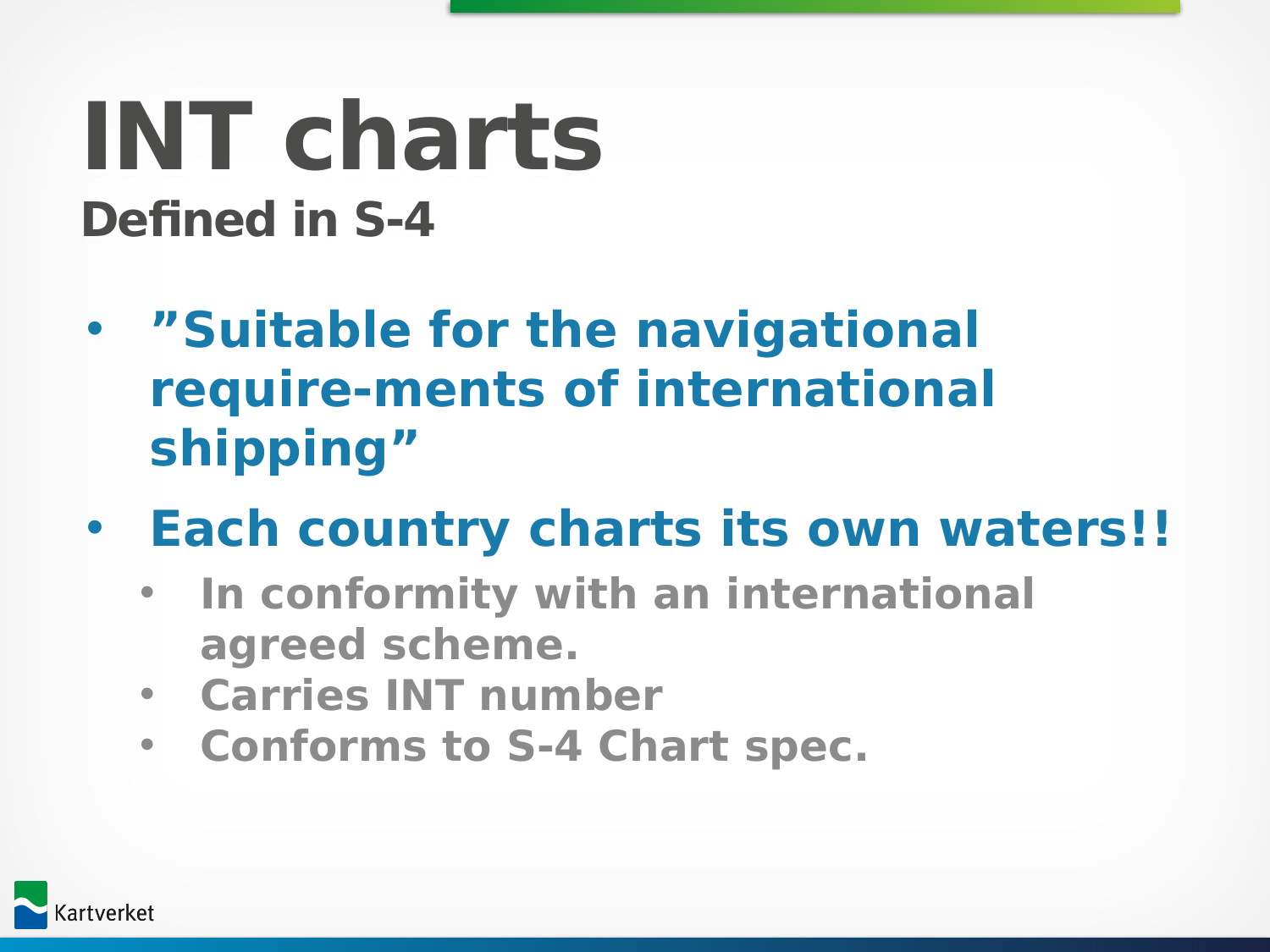

# INT charts Defined in S-4
”Suitable for the navigational require-ments of international shipping”
Each country charts its own waters!!
In conformity with an international agreed scheme.
Carries INT number
Conforms to S-4 Chart spec.